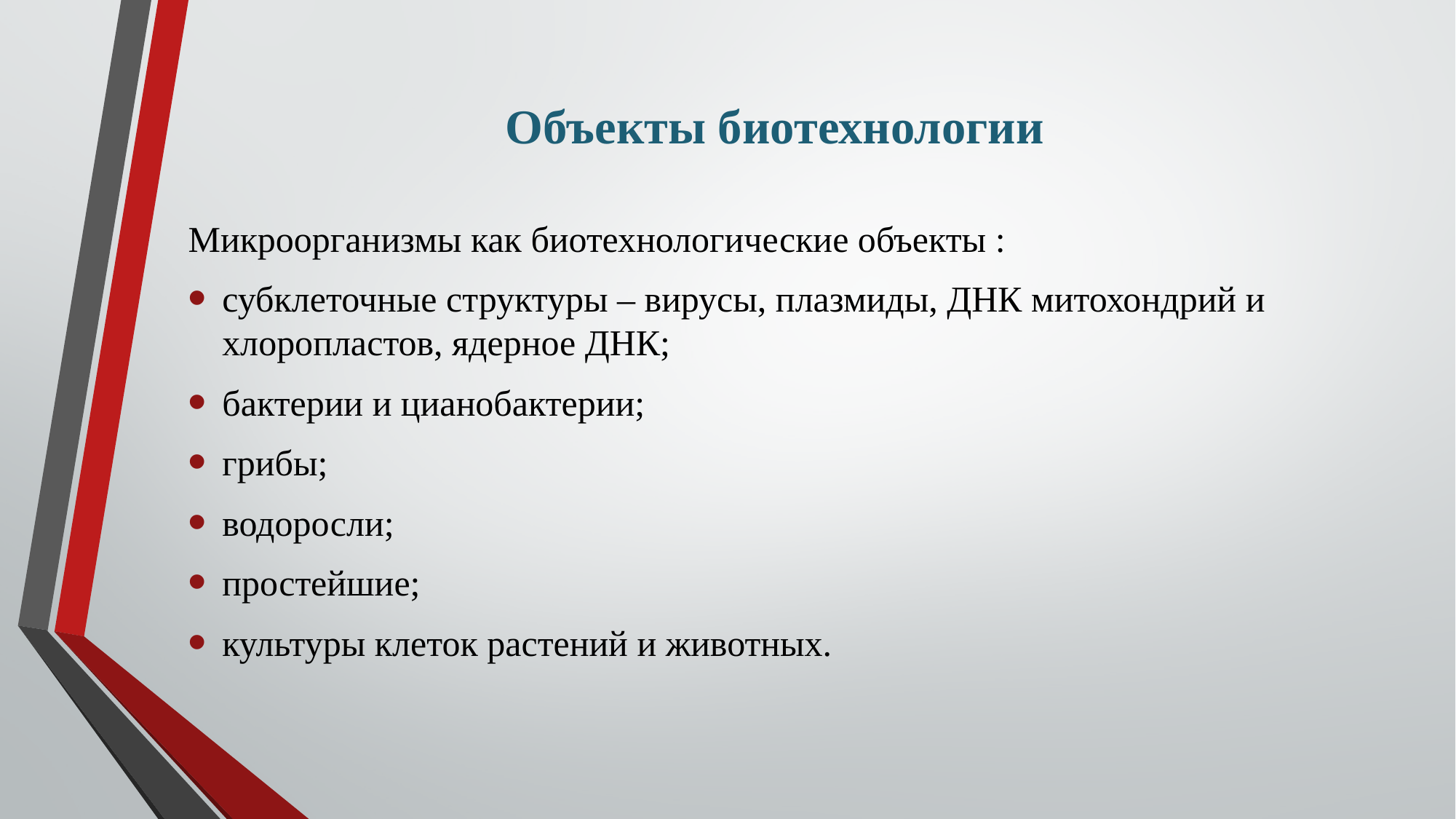

# Объекты биотехнологии
Микроорганизмы как биотехнологические объекты :
субклеточные структуры – вирусы, плазмиды, ДНК митохондрий и хлоропластов, ядерное ДНК;
бактерии и цианобактерии;
грибы;
водоросли;
простейшие;
культуры клеток растений и животных.